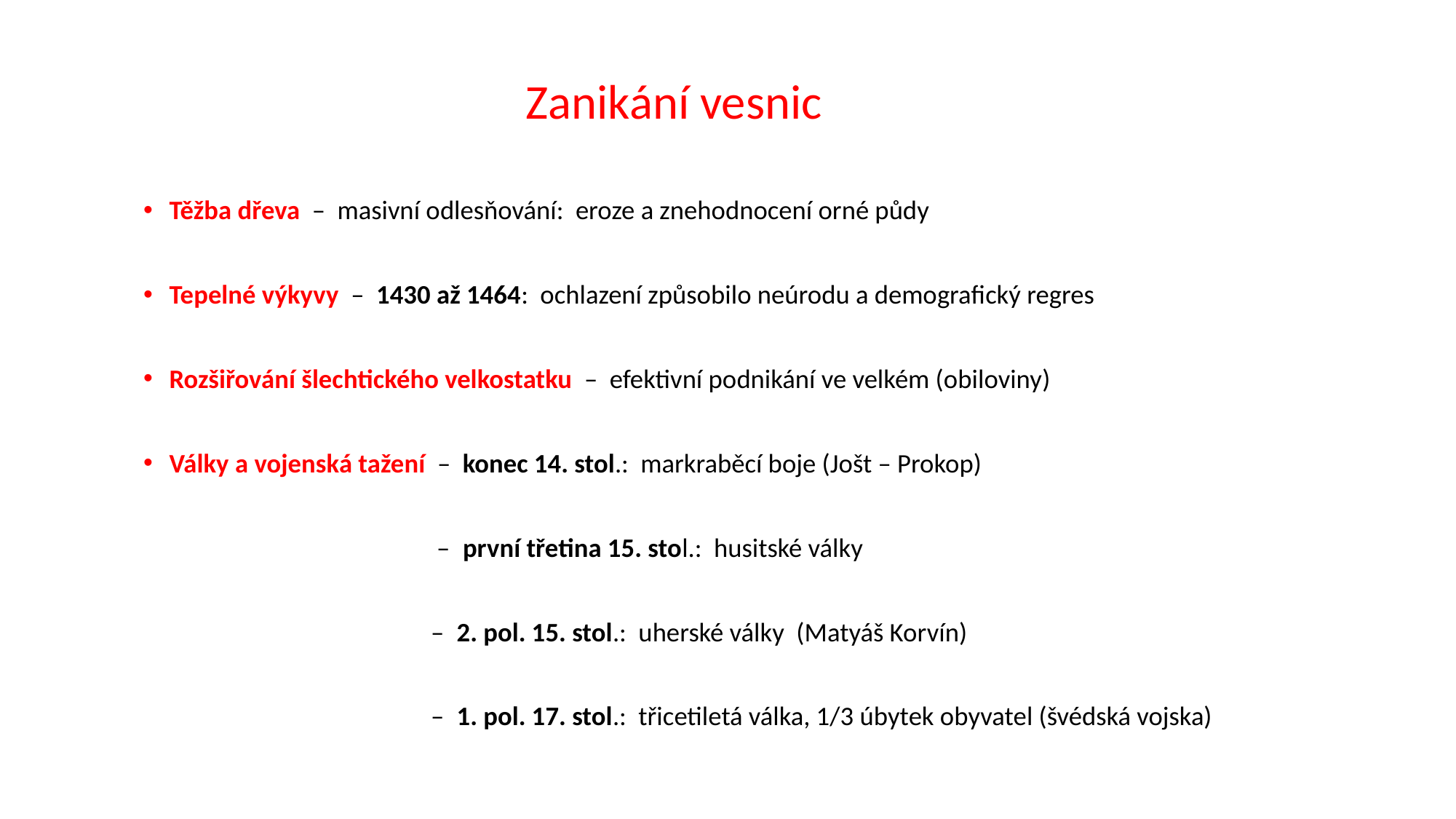

# Zanikání vesnic
Těžba dřeva  –  masivní odlesňování:  eroze a znehodnocení orné půdy

Tepelné výkyvy  –  1430 až 1464:  ochlazení způsobilo neúrodu a demografický regres

Rozšiřování šlechtického velkostatku  –  efektivní podnikání ve velkém (obiloviny)

Války a vojenská tažení  –  konec 14. stol.:  markraběcí boje (Jošt – Prokop)

                                                 –  první třetina 15. stol.:  husitské války

                                                –  2. pol. 15. stol.:  uherské války  (Matyáš Korvín)

                                                –  1. pol. 17. stol.:  třicetiletá válka, 1/3 úbytek obyvatel (švédská vojska)